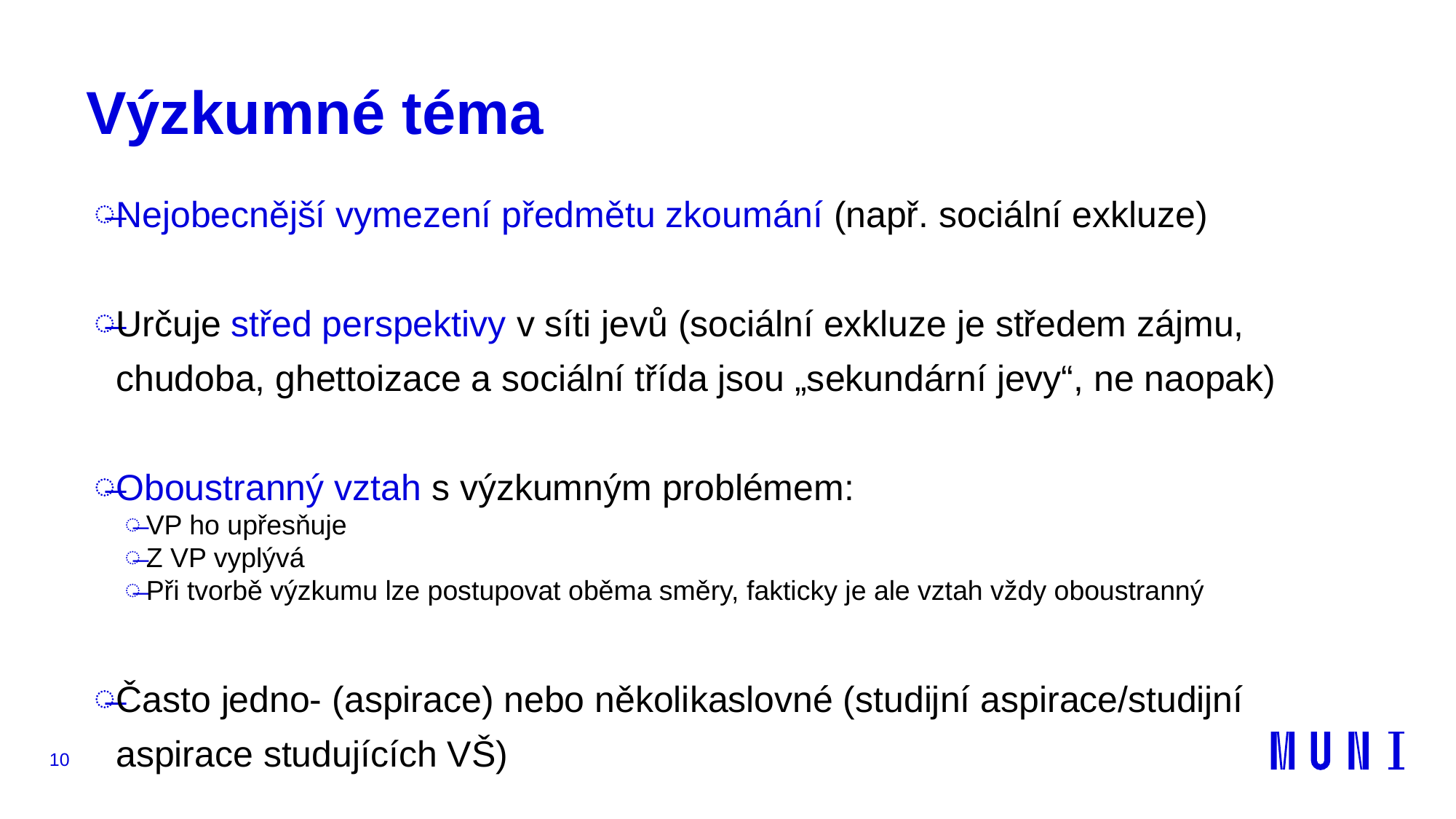

# Výzkumné téma
Nejobecnější vymezení předmětu zkoumání (např. sociální exkluze)

Určuje střed perspektivy v síti jevů (sociální exkluze je středem zájmu, chudoba, ghettoizace a sociální třída jsou „sekundární jevy“, ne naopak)

Oboustranný vztah s výzkumným problémem:
VP ho upřesňuje
Z VP vyplývá
Při tvorbě výzkumu lze postupovat oběma směry, fakticky je ale vztah vždy oboustranný

Často jedno- (aspirace) nebo několikaslovné (studijní aspirace/studijní aspirace studujících VŠ)
10